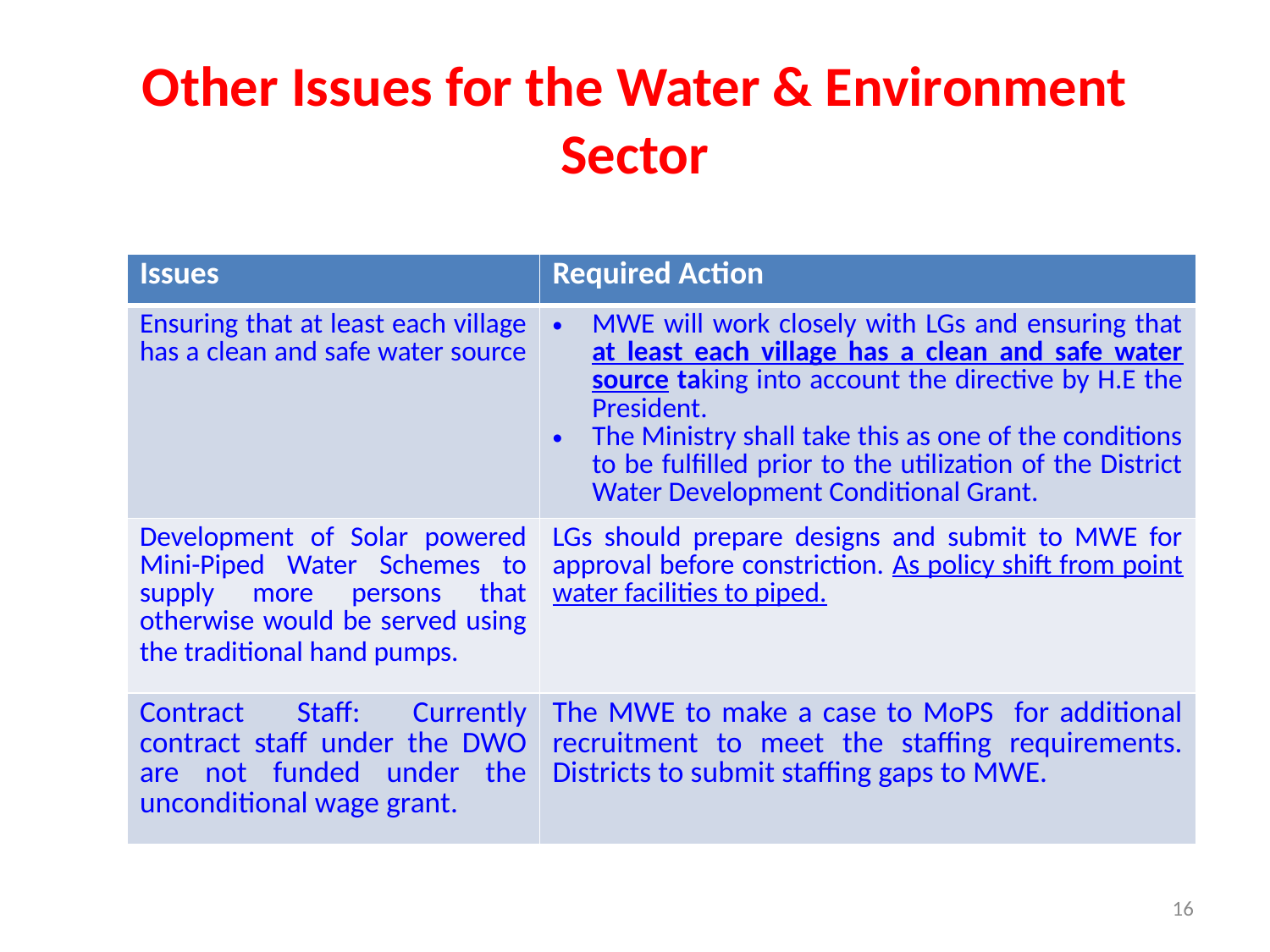

# Other Issues for the Water & Environment Sector

| Issues | Required Action |
| --- | --- |
| Ensuring that at least each village has a clean and safe water source | MWE will work closely with LGs and ensuring that at least each village has a clean and safe water source taking into account the directive by H.E the President. The Ministry shall take this as one of the conditions to be fulfilled prior to the utilization of the District Water Development Conditional Grant. |
| Development of Solar powered Mini-Piped Water Schemes to supply more persons that otherwise would be served using the traditional hand pumps. | LGs should prepare designs and submit to MWE for approval before constriction. As policy shift from point water facilities to piped. |
| Contract Staff: Currently contract staff under the DWO are not funded under the unconditional wage grant. | The MWE to make a case to MoPS for additional recruitment to meet the staffing requirements. Districts to submit staffing gaps to MWE. |
16